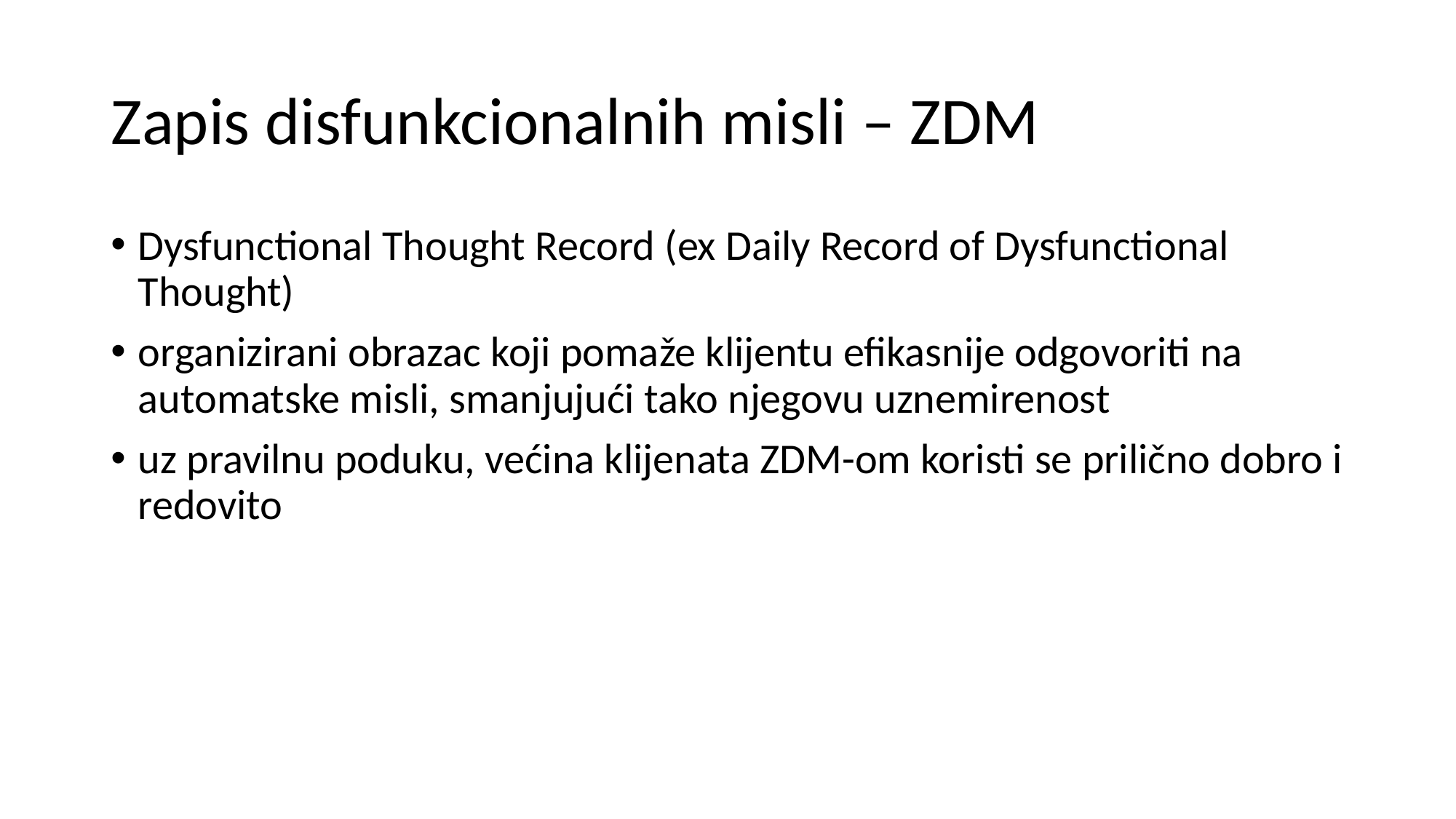

# Zapis disfunkcionalnih misli – ZDM
Dysfunctional Thought Record (ex Daily Record of Dysfunctional Thought)
organizirani obrazac koji pomaže klijentu efikasnije odgovoriti na automatske misli, smanjujući tako njegovu uznemirenost
uz pravilnu poduku, većina klijenata ZDM-om koristi se prilično dobro i redovito